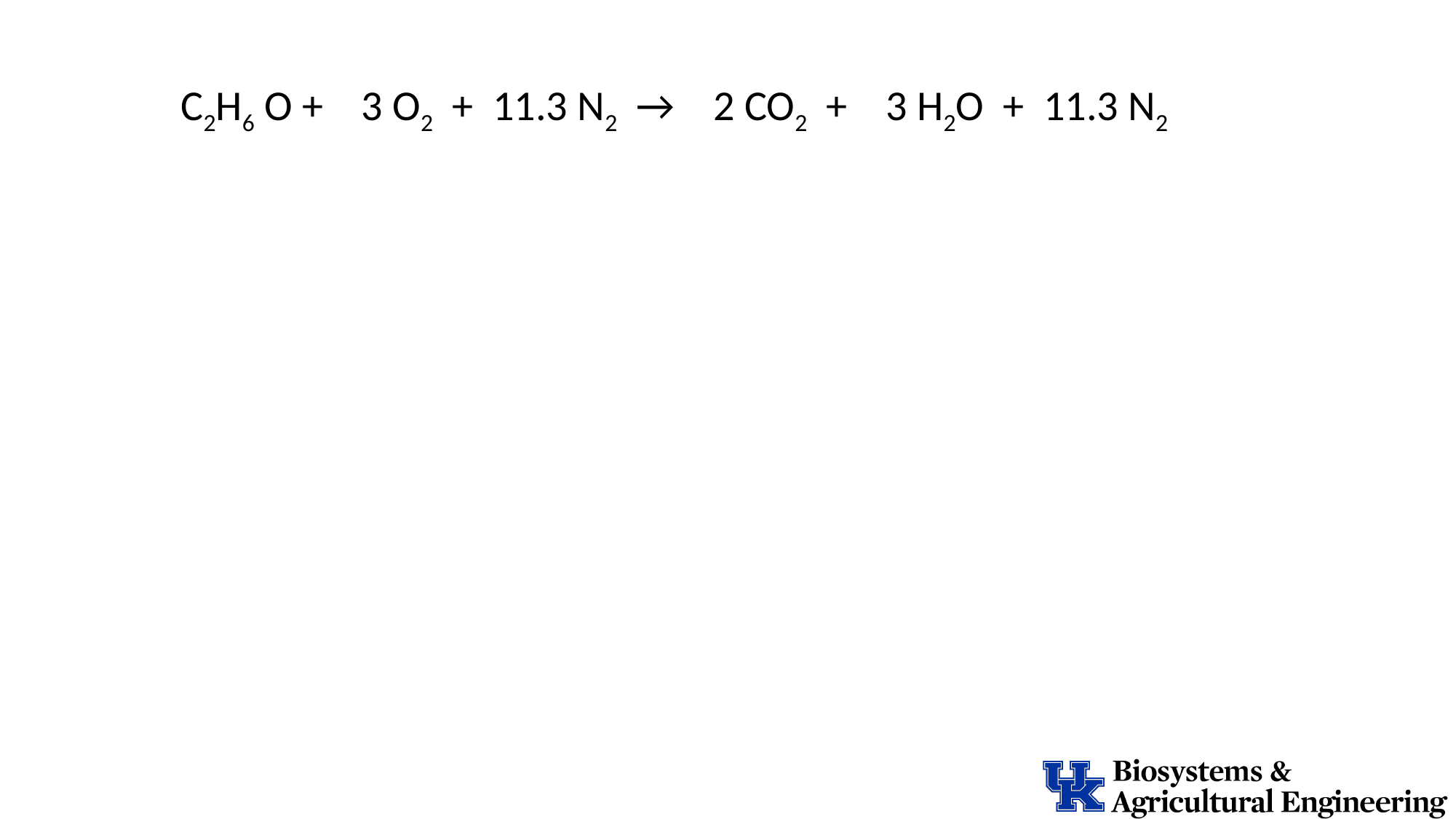

C2H6 O +    3 O2  +  11.3 N2  →    2 CO2  +    3 H2O  +  11.3 N2